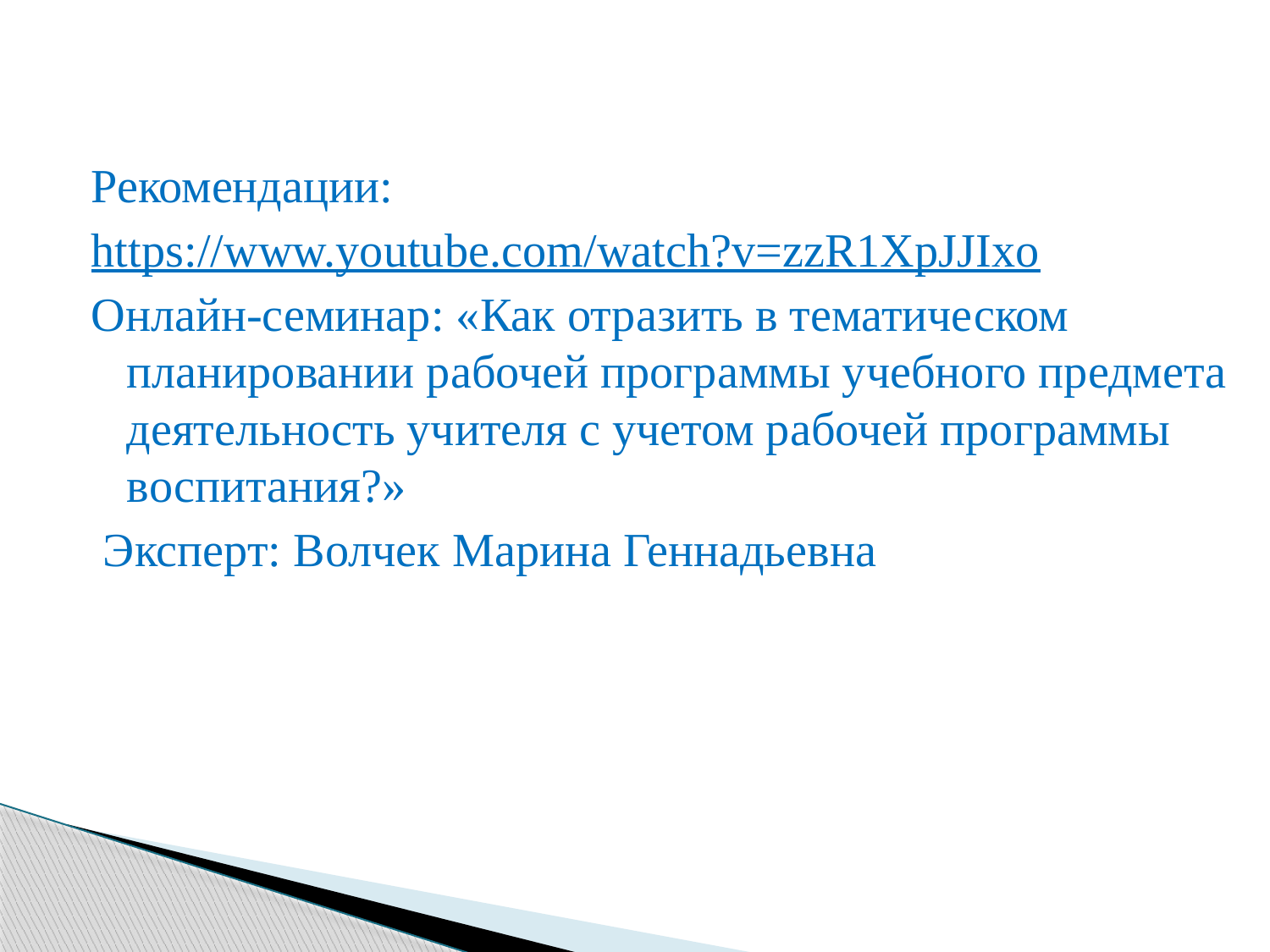

Рекомендации:
https://www.youtube.com/watch?v=zzR1XpJJIxo
Онлайн-семинар: «Как отразить в тематическом планировании рабочей программы учебного предмета деятельность учителя с учетом рабочей программы воспитания?»
 Эксперт: Волчек Марина Геннадьевна